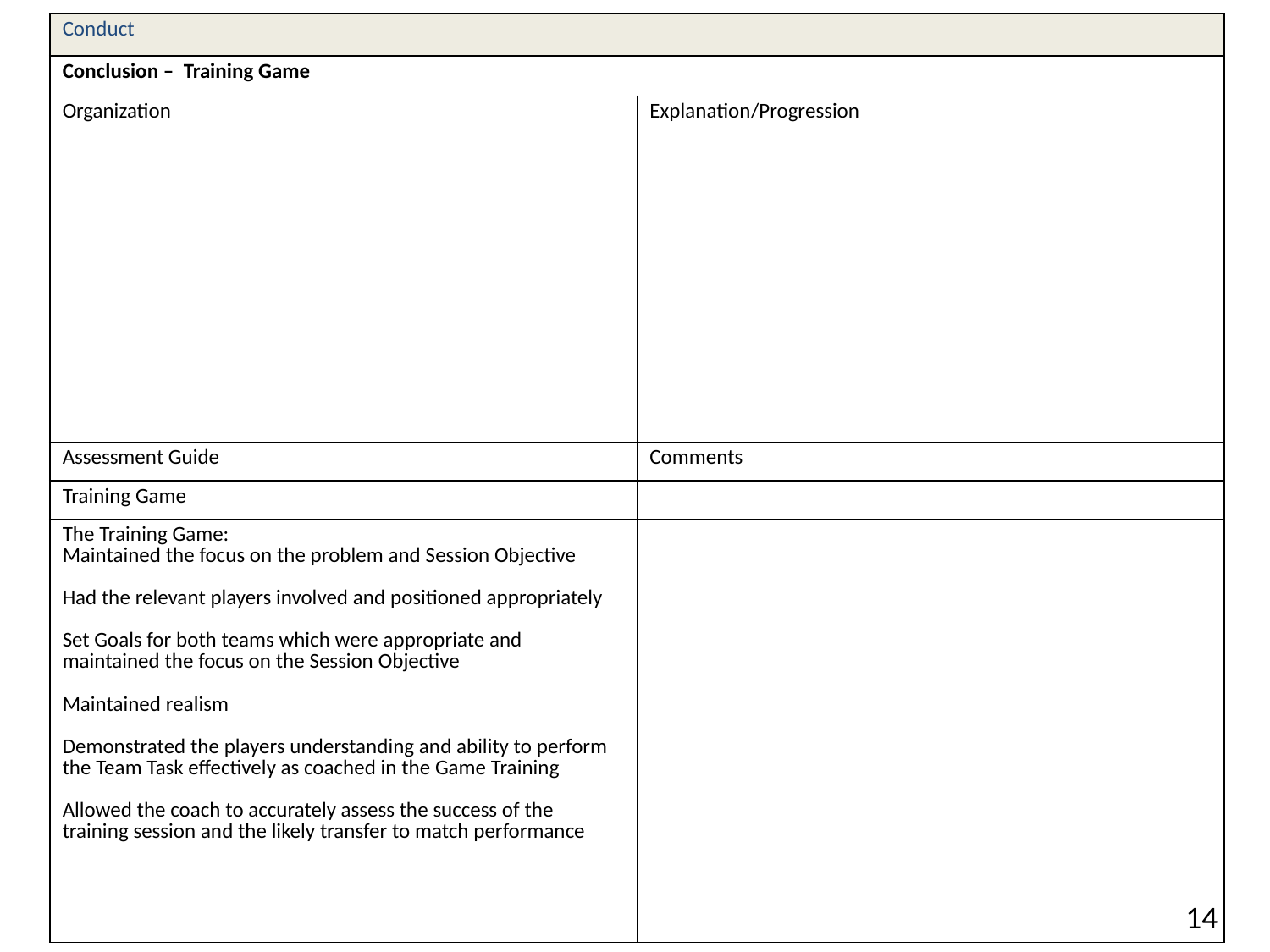

| Conduct |  |
| --- | --- |
| Conclusion – Training Game |  |
| Organization | Explanation/Progression |
| Assessment Guide | Comments |
| Training Game |  |
| The Training Game: Maintained the focus on the problem and Session Objective Had the relevant players involved and positioned appropriately Set Goals for both teams which were appropriate and maintained the focus on the Session Objective Maintained realism Demonstrated the players understanding and ability to perform the Team Task effectively as coached in the Game Training Allowed the coach to accurately assess the success of the training session and the likely transfer to match performance |  |
14